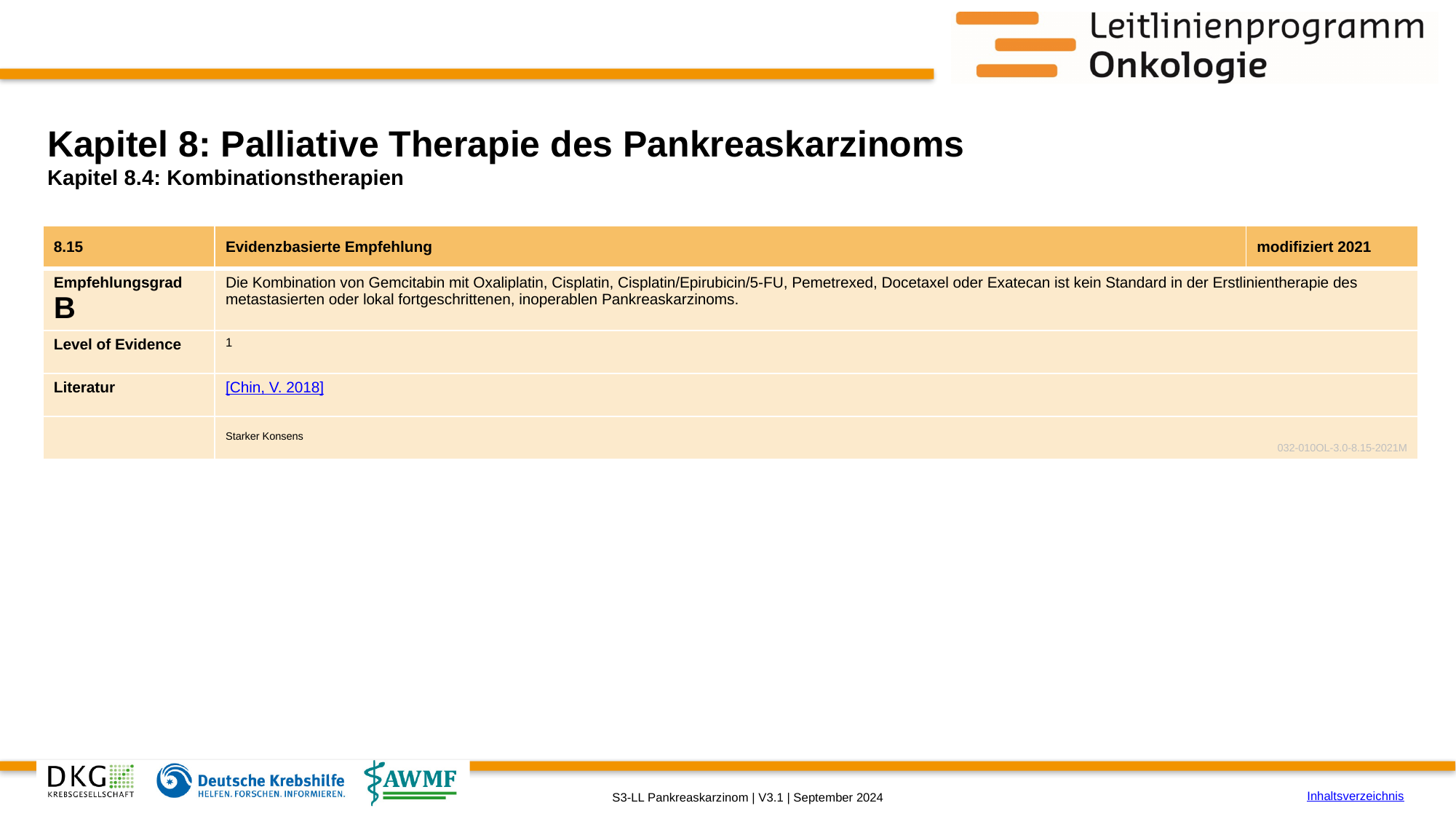

# Kapitel 8: Palliative Therapie des Pankreaskarzinoms
Kapitel 8.4: Kombinationstherapien
| 8.15 | Evidenzbasierte Empfehlung | modifiziert 2021 |
| --- | --- | --- |
| Empfehlungsgrad B | Die Kombination von Gemcitabin mit Oxaliplatin, Cisplatin, Cisplatin/Epirubicin/5-FU, Pemetrexed, Docetaxel oder Exatecan ist kein Standard in der Erstlinientherapie des metastasierten oder lokal fortgeschrittenen, inoperablen Pankreaskarzinoms. |  |
| Level of Evidence | 1 |  |
| Literatur | [Chin, V. 2018] |  |
|  | Starker Konsens 032-010OL-3.0-8.15-2021M |  |
Inhaltsverzeichnis
S3-LL Pankreaskarzinom | V3.1 | September 2024